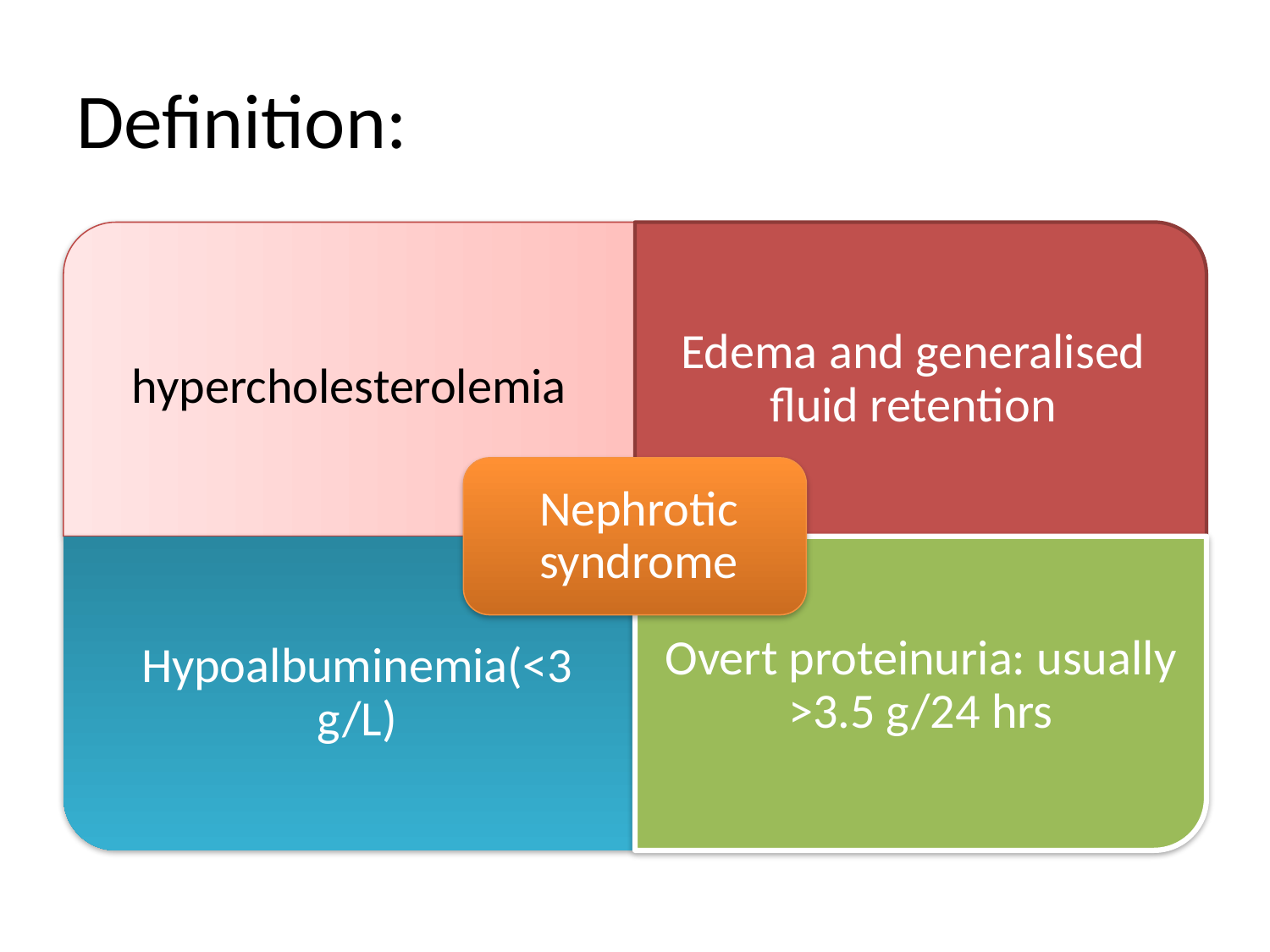

# Definition:
hypercholesterolemia
Edema and generalised fluid retention
Hypoalbuminemia(<3 g/L)
Overt proteinuria: usually >3.5 g/24 hrs
Nephrotic syndrome